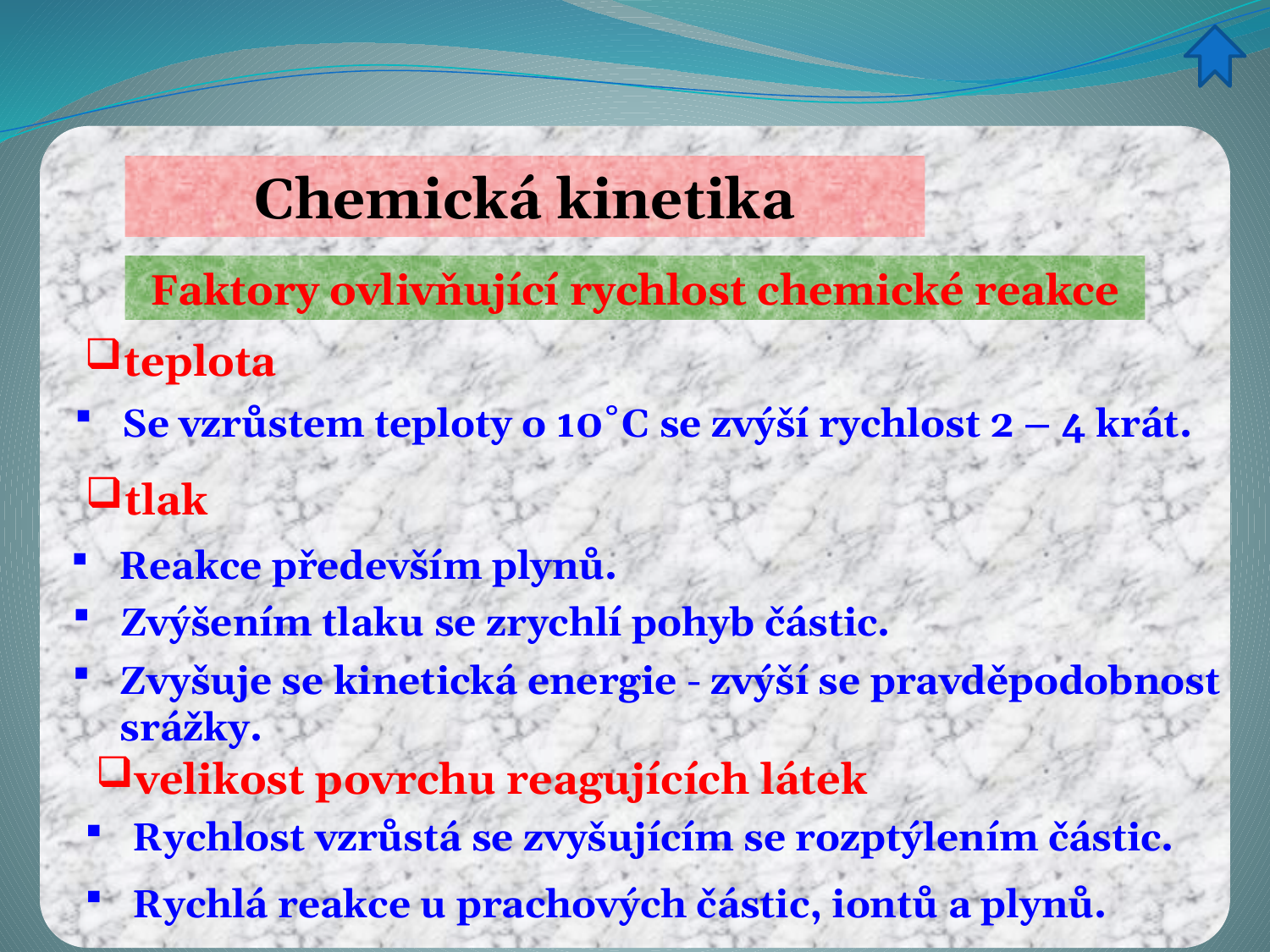

Chemická kinetika
Faktory ovlivňující rychlost chemické reakce
teplota
Se vzrůstem teploty o 10˚C se zvýší rychlost 2 – 4 krát.
tlak
Reakce především plynů.
Zvýšením tlaku se zrychlí pohyb částic.
Zvyšuje se kinetická energie - zvýší se pravděpodobnost srážky.
velikost povrchu reagujících látek
Rychlost vzrůstá se zvyšujícím se rozptýlením částic.
Rychlá reakce u prachových částic, iontů a plynů.